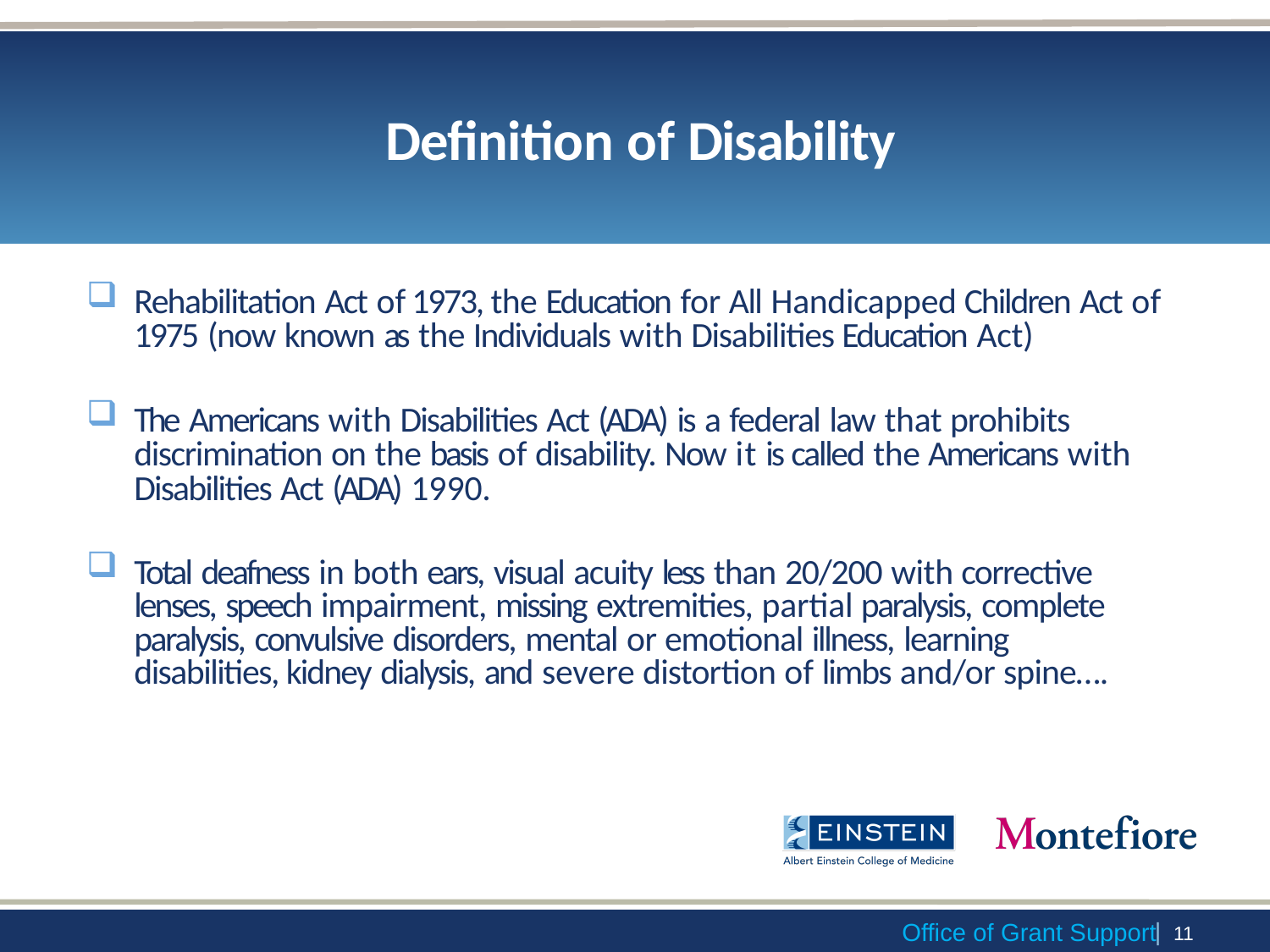

# Definition of Disability
Rehabilitation Act of 1973, the Education for All Handicapped Children Act of 1975 (now known as the Individuals with Disabilities Education Act)

The Americans with Disabilities Act (ADA) is a federal law that prohibits discrimination on the basis of disability. Now it is called the Americans with Disabilities Act (ADA) 1990.

Total deafness in both ears, visual acuity less than 20/200 with corrective lenses, speech impairment, missing extremities, partial paralysis, complete paralysis, convulsive disorders, mental or emotional illness, learning disabilities, kidney dialysis, and severe distortion of limbs and/or spine….
  |  11
Office of Grant Support